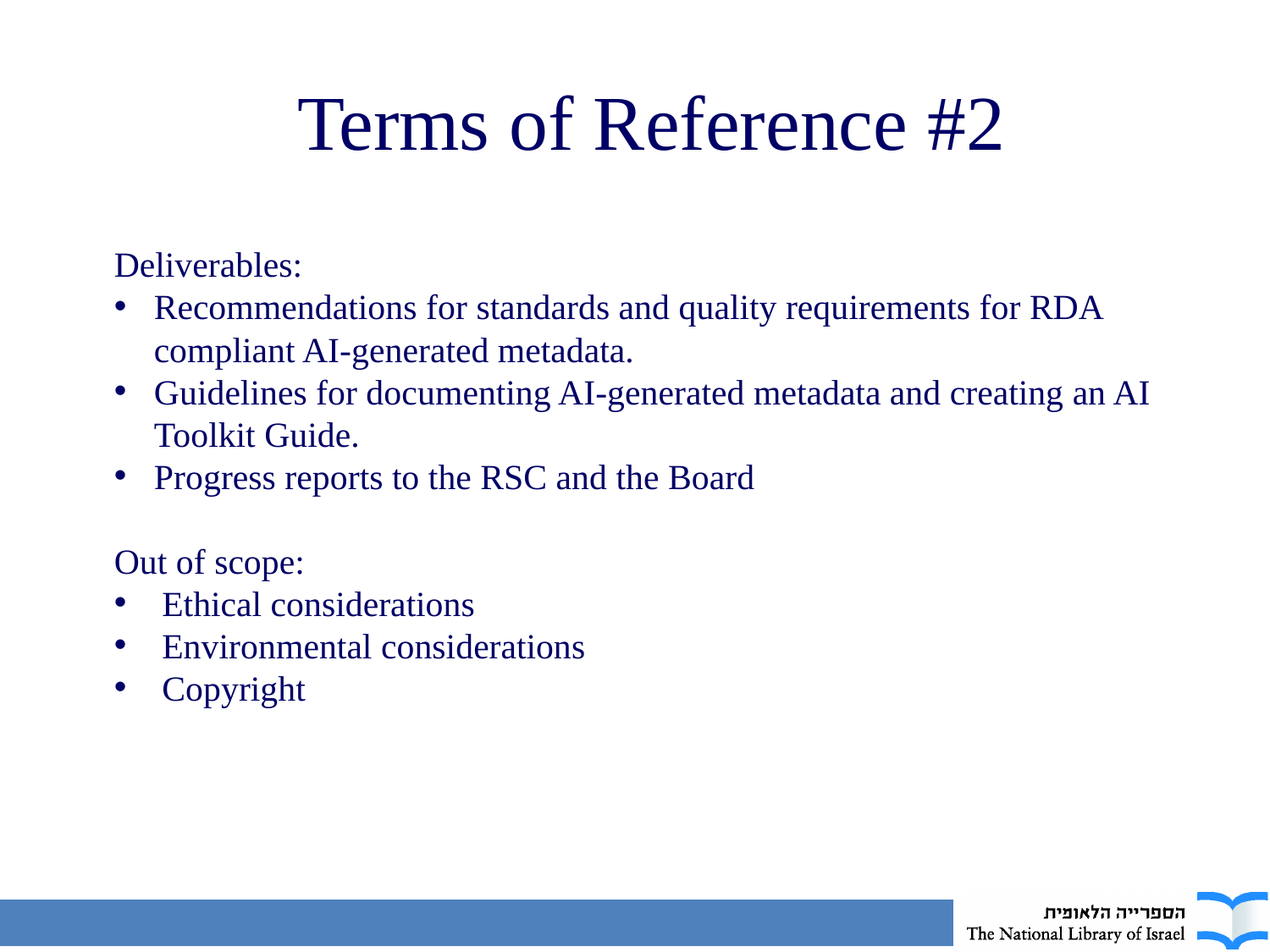

Terms of Reference #2
Deliverables:
Recommendations for standards and quality requirements for RDA compliant AI-generated metadata.
Guidelines for documenting AI-generated metadata and creating an AI Toolkit Guide.
Progress reports to the RSC and the Board

Out of scope:
Ethical considerations
Environmental considerations
Copyright